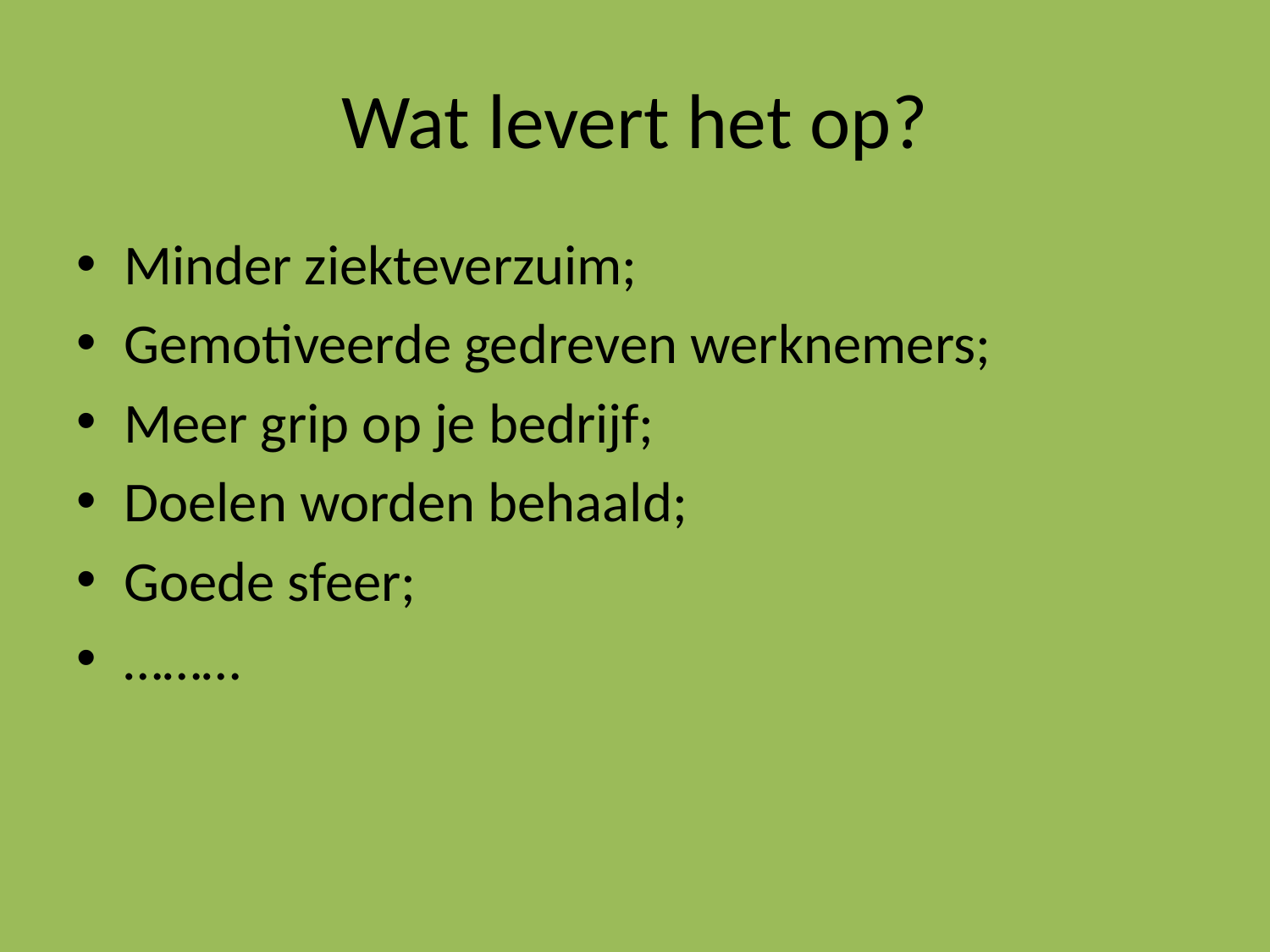

# Wat levert het op?
Minder ziekteverzuim;
Gemotiveerde gedreven werknemers;
Meer grip op je bedrijf;
Doelen worden behaald;
Goede sfeer;
………